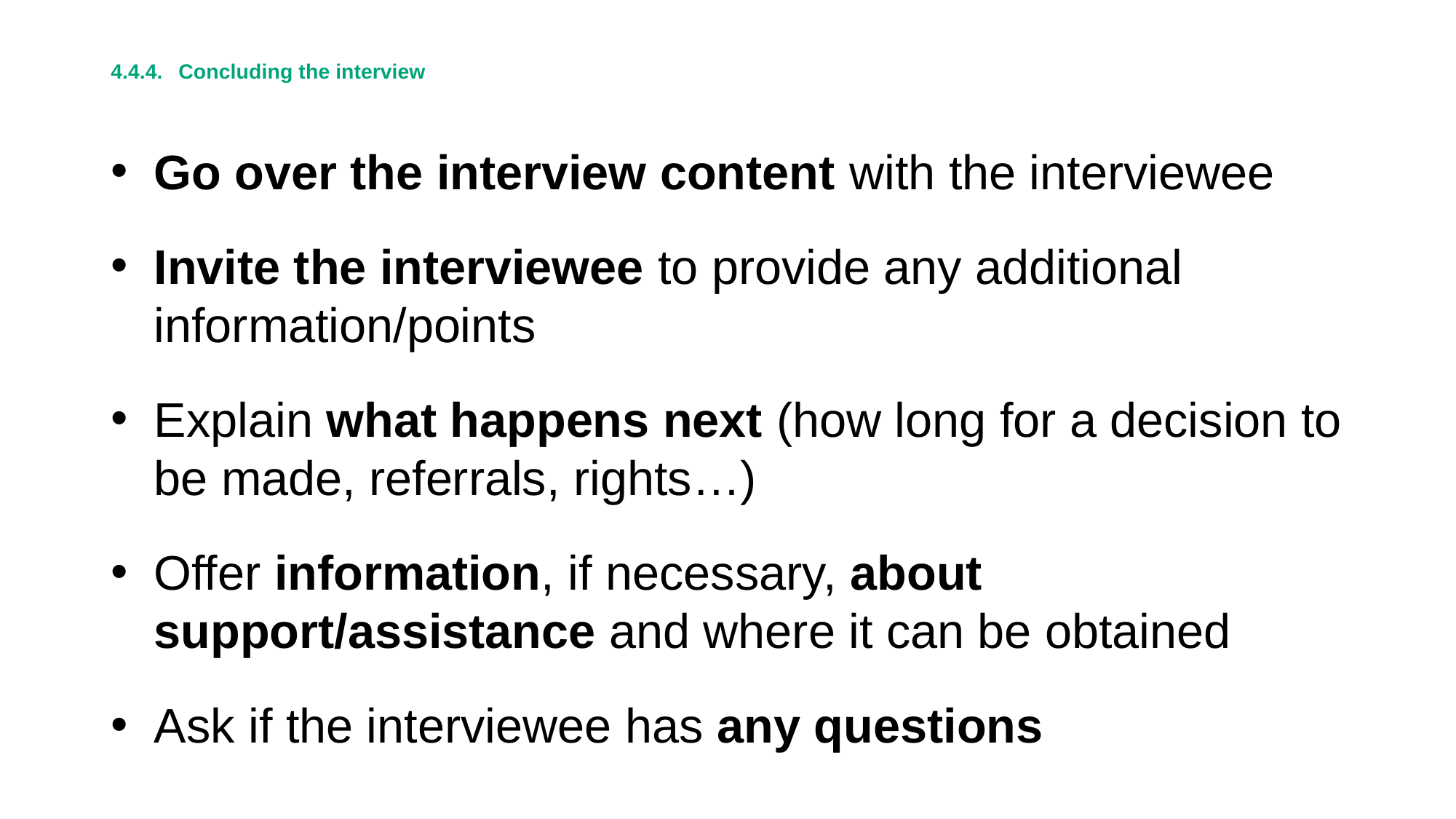

# 4.4.4. 	Concluding the interview
Go over the interview content with the interviewee
Invite the interviewee to provide any additional information/points
Explain what happens next (how long for a decision to be made, referrals, rights…)
Offer information, if necessary, about support/assistance and where it can be obtained
Ask if the interviewee has any questions